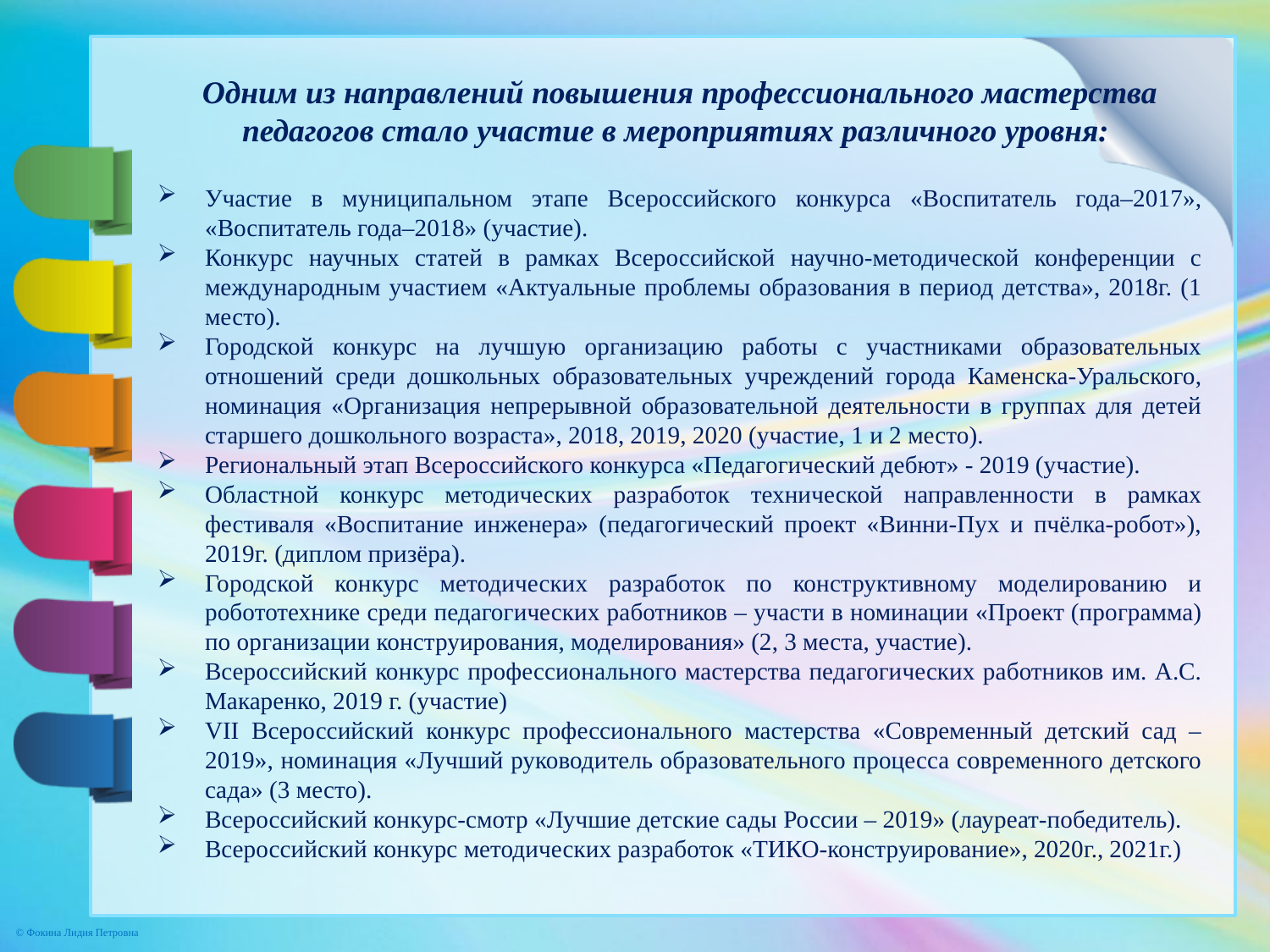

Одним из направлений повышения профессионального мастерства педагогов стало участие в мероприятиях различного уровня:
Участие в муниципальном этапе Всероссийского конкурса «Воспитатель года–2017», «Воспитатель года–2018» (участие).
Конкурс научных статей в рамках Всероссийской научно-методической конференции с международным участием «Актуальные проблемы образования в период детства», 2018г. (1 место).
Городской конкурс на лучшую организацию работы с участниками образовательных отношений среди дошкольных образовательных учреждений города Каменска-Уральского, номинация «Организация непрерывной образовательной деятельности в группах для детей старшего дошкольного возраста», 2018, 2019, 2020 (участие, 1 и 2 место).
Региональный этап Всероссийского конкурса «Педагогический дебют» - 2019 (участие).
Областной конкурс методических разработок технической направленности в рамках фестиваля «Воспитание инженера» (педагогический проект «Винни-Пух и пчёлка-робот»), 2019г. (диплом призёра).
Городской конкурс методических разработок по конструктивному моделированию и робототехнике среди педагогических работников – участи в номинации «Проект (программа) по организации конструирования, моделирования» (2, 3 места, участие).
Всероссийский конкурс профессионального мастерства педагогических работников им. А.С. Макаренко, 2019 г. (участие)
VII Всероссийский конкурс профессионального мастерства «Современный детский сад – 2019», номинация «Лучший руководитель образовательного процесса современного детского сада» (3 место).
Всероссийский конкурс-смотр «Лучшие детские сады России – 2019» (лауреат-победитель).
Всероссийский конкурс методических разработок «ТИКО-конструирование», 2020г., 2021г.)